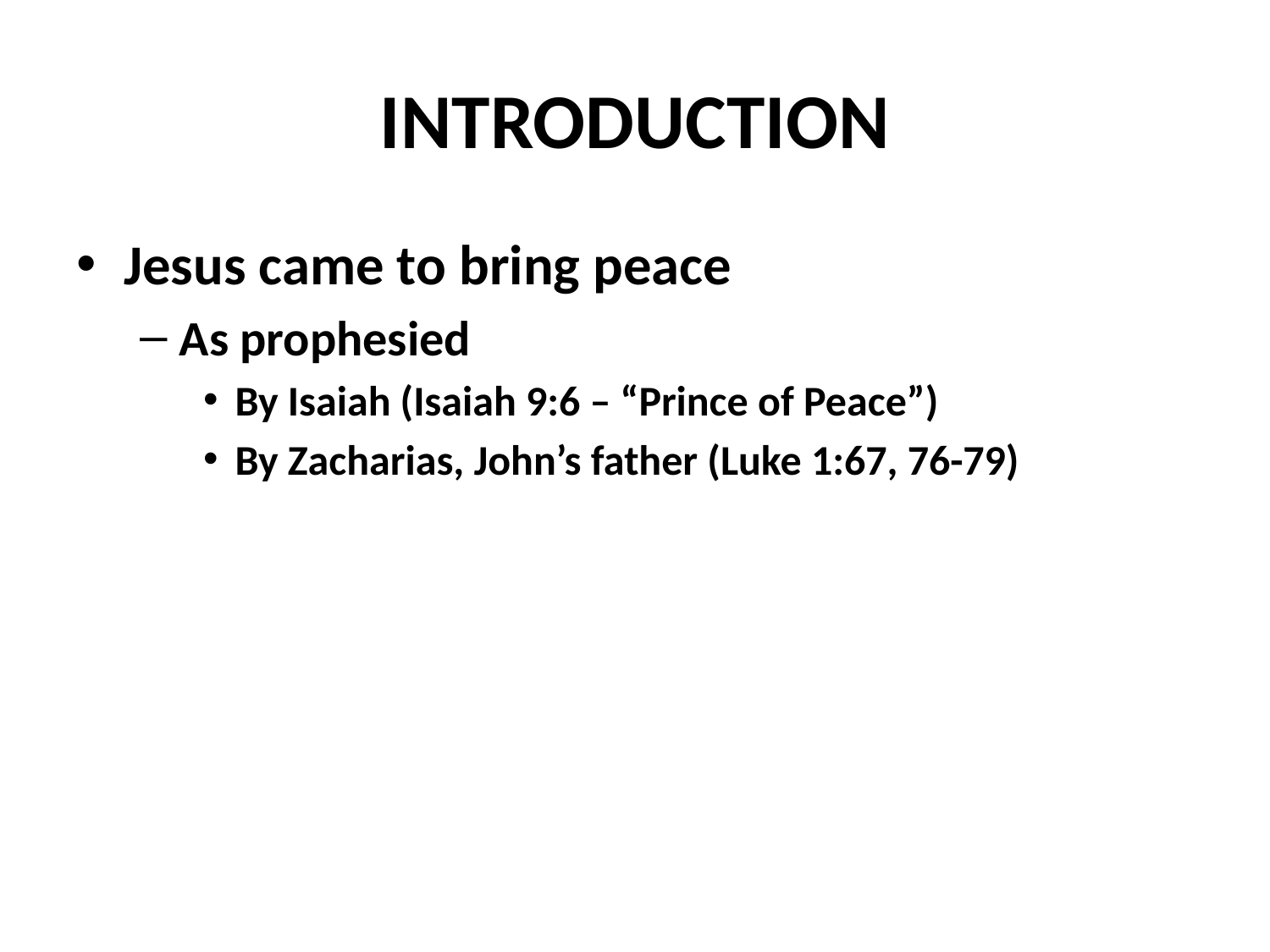

# INTRODUCTION
Jesus came to bring peace
As prophesied
By Isaiah (Isaiah 9:6 – “Prince of Peace”)
By Zacharias, John’s father (Luke 1:67, 76-79)